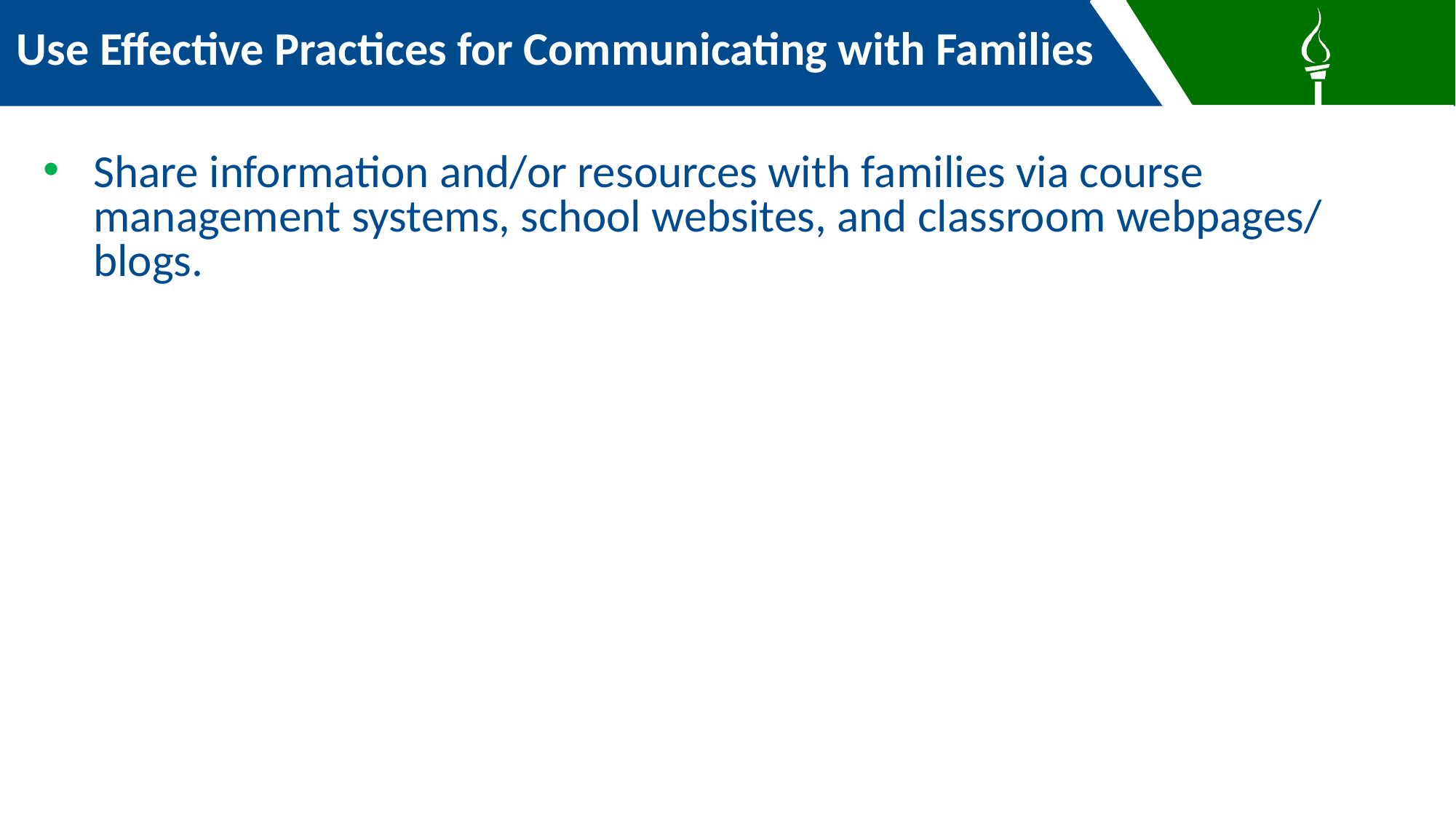

Use Effective Practices for Communicating with Families

Share information and/or resources with families via course management systems, school websites, and classroom webpages/ blogs.